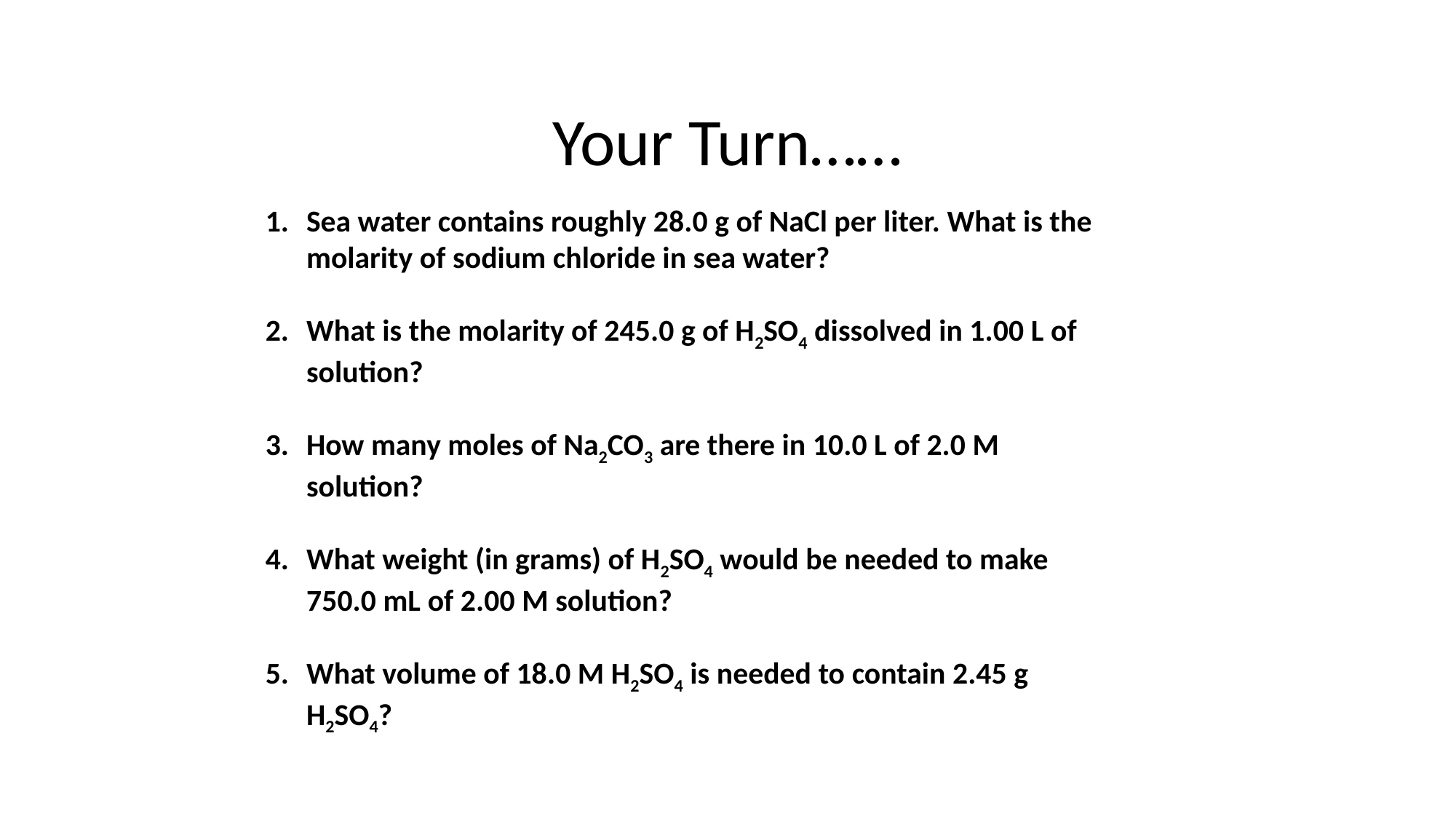

Your Turn……
Sea water contains roughly 28.0 g of NaCl per liter. What is the molarity of sodium chloride in sea water?

What is the molarity of 245.0 g of H2SO4 dissolved in 1.00 L of solution?

How many moles of Na2CO3 are there in 10.0 L of 2.0 M solution?

What weight (in grams) of H2SO4 would be needed to make 750.0 mL of 2.00 M solution?

What volume of 18.0 M H2SO4 is needed to contain 2.45 g H2SO4?